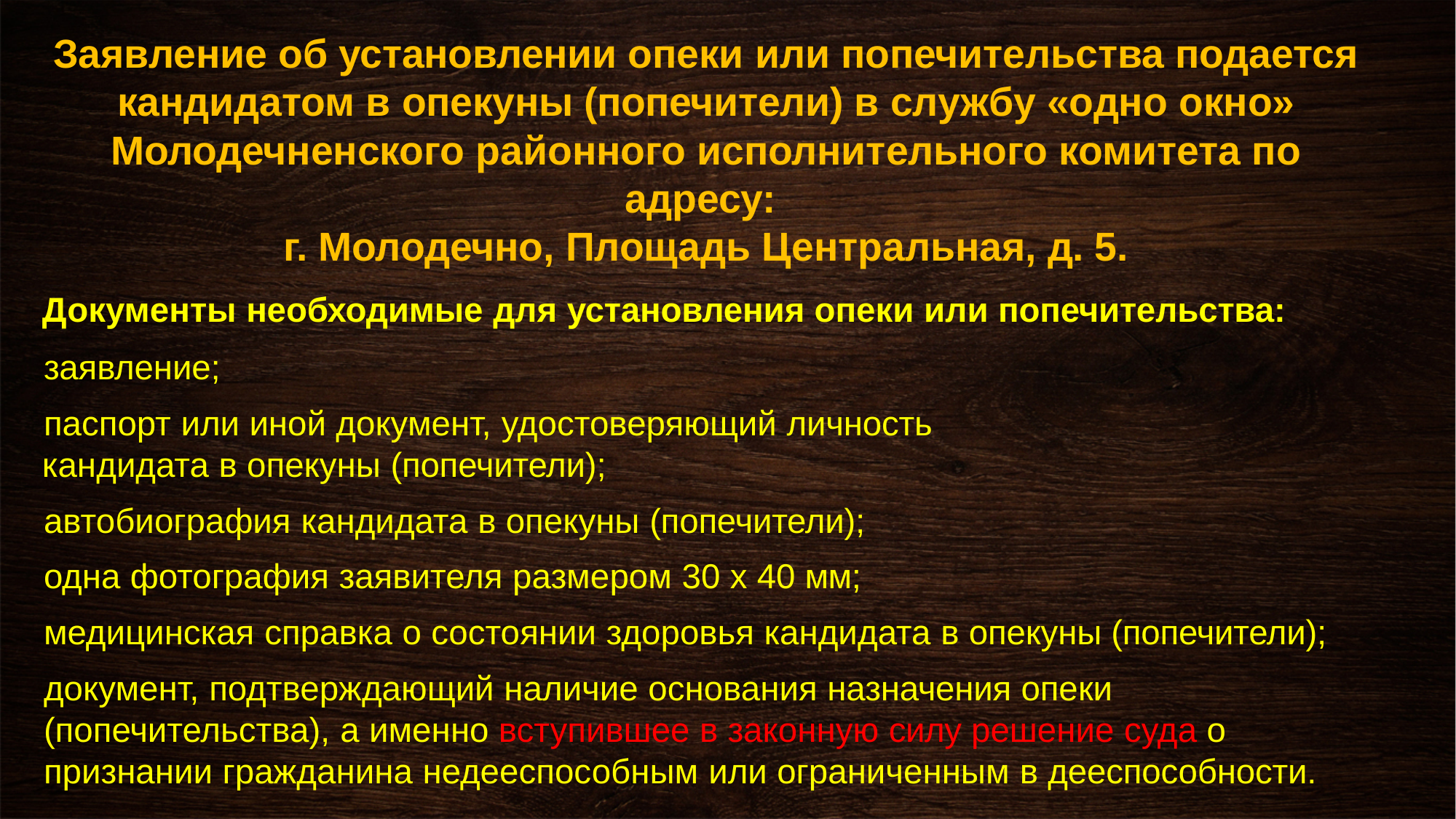

Заявление об установлении опеки или попечительства подается кандидатом в опекуны (попечители) в службу «одно окно» Молодечненского районного исполнительного комитета по адресу:
г. Молодечно, Площадь Центральная, д. 5.
Документы необходимые для установления опеки или попечительства:
заявление;
паспорт или иной документ, удостоверяющий личность
кандидата в опекуны (попечители);
автобиография кандидата в опекуны (попечители);
одна фотография заявителя размером 30 x 40 мм;
медицинская справка о состоянии здоровья кандидата в опекуны (попечители);
документ, подтверждающий наличие основания назначения опеки (попечительства), а именно вступившее в законную силу решение суда о признании гражданина недееспособным или ограниченным в дееспособности.